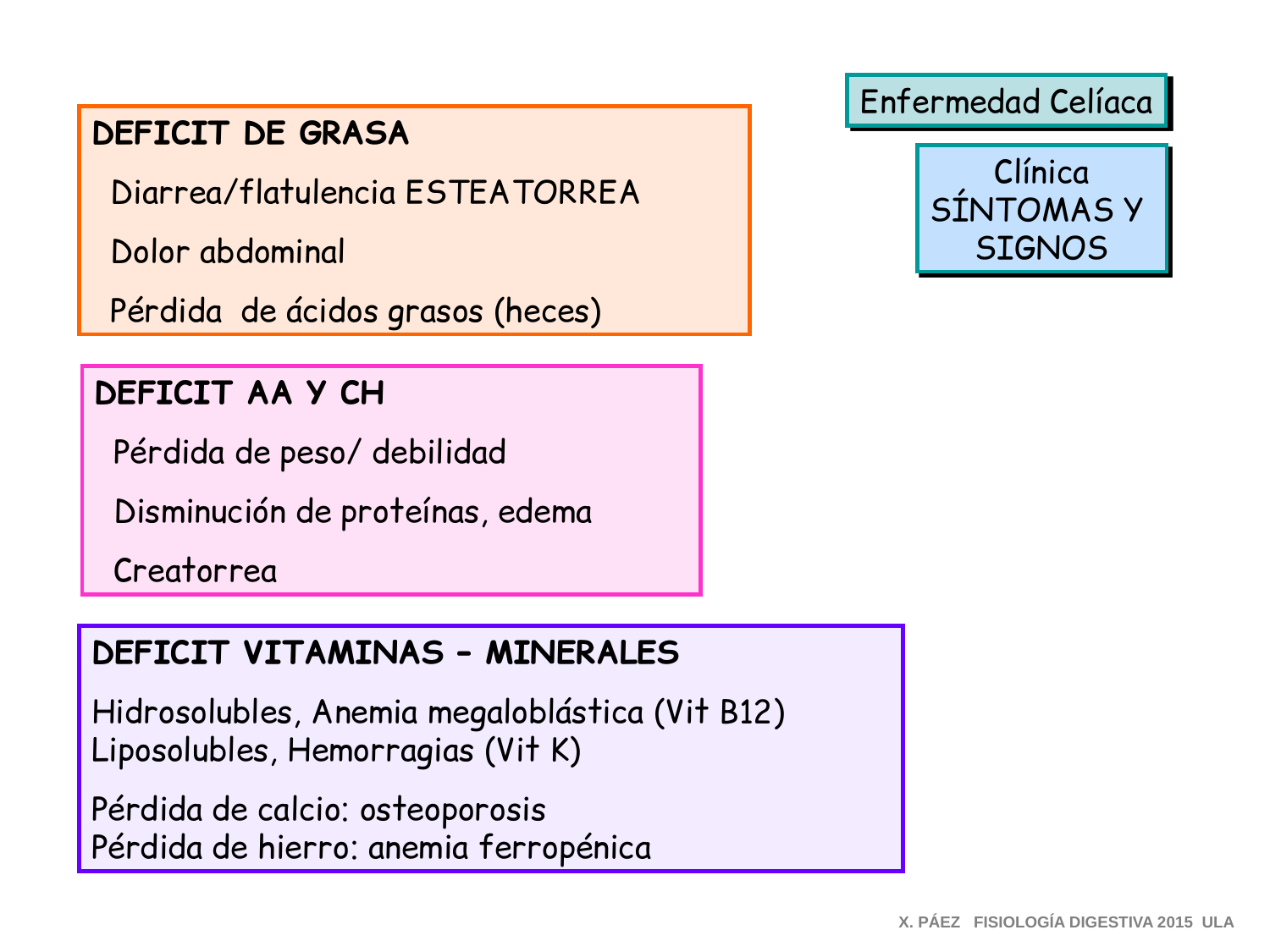

Enfermedad Celíaca
DEFICIT DE GRASA

  Diarrea/flatulencia ESTEATORREA

  Dolor abdominal

  Pérdida  de ácidos grasos (heces)
Clínica
SÍNTOMAS Y
SIGNOS
DEFICIT AA Y CH

  Pérdida de peso/ debilidad

  Disminución de proteínas, edema

  Creatorrea
DEFICIT VITAMINAS – MINERALES

Hidrosolubles, Anemia megaloblástica (Vit B12)
Liposolubles, Hemorragias (Vit K)

Pérdida de calcio: osteoporosis
Pérdida de hierro: anemia ferropénica
X. PÁEZ   FISIOLOGÍA DIGESTIVA 2015  ULA